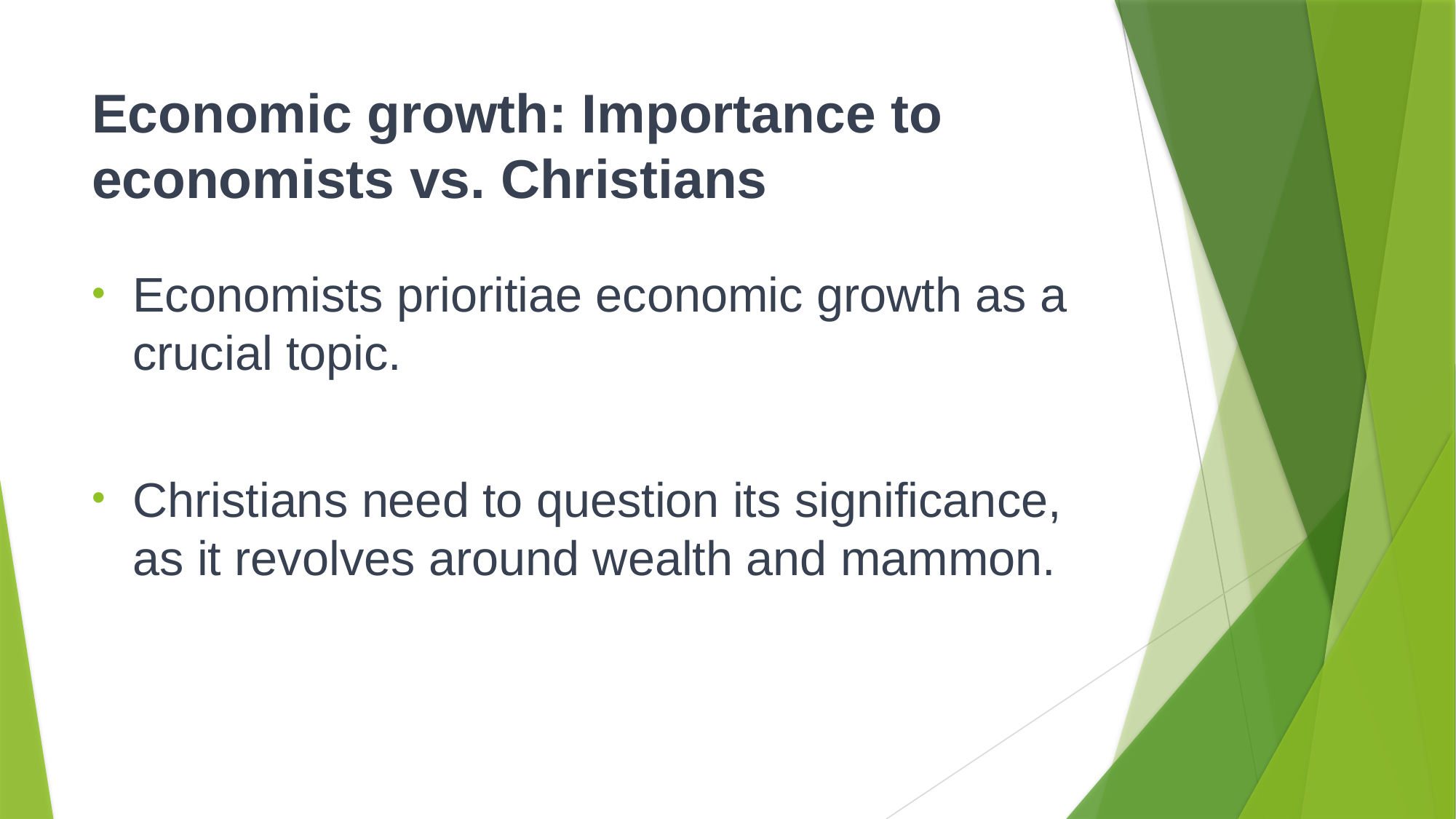

# Economic growth: Importance to economists vs. Christians
Economists prioritiae economic growth as a crucial topic.

Christians need to question its significance, as it revolves around wealth and mammon.